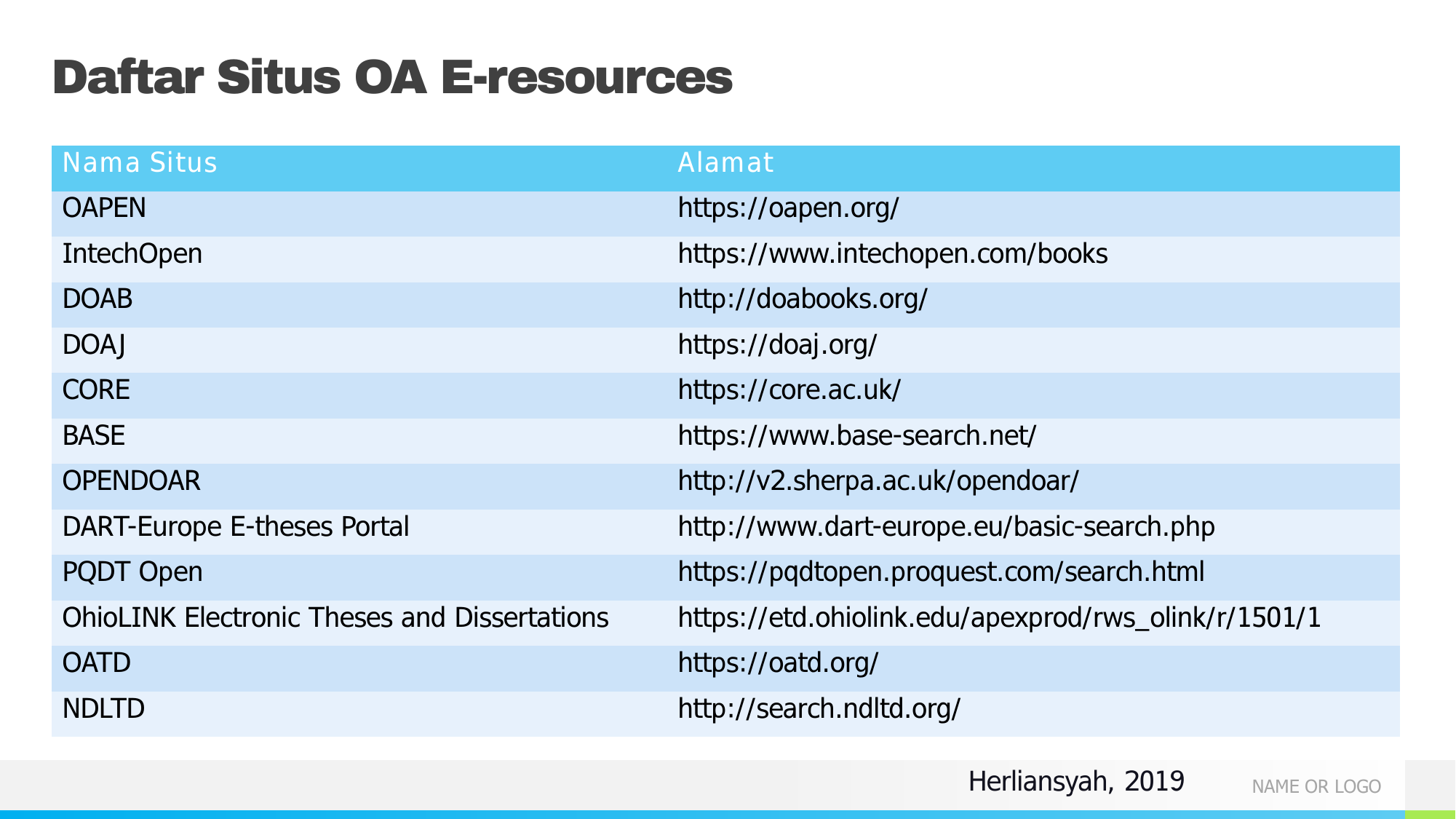

# Daftar Situs OA E-resources
| Nama Situs | Alamat |
| --- | --- |
| OAPEN | https://oapen.org/ |
| IntechOpen | https://www.intechopen.com/books |
| DOAB | http://doabooks.org/ |
| DOAJ | https://doaj.org/ |
| CORE | https://core.ac.uk/ |
| BASE | https://www.base-search.net/ |
| OPENDOAR | http://v2.sherpa.ac.uk/opendoar/ |
| DART-Europe E-theses Portal | http://www.dart-europe.eu/basic-search.php |
| PQDT Open | https://pqdtopen.proquest.com/search.html |
| OhioLINK Electronic Theses and Dissertations | https://etd.ohiolink.edu/apexprod/rws\_olink/r/1501/1 |
| OATD | https://oatd.org/ |
| NDLTD | http://search.ndltd.org/ |
18
Herliansyah, 2019